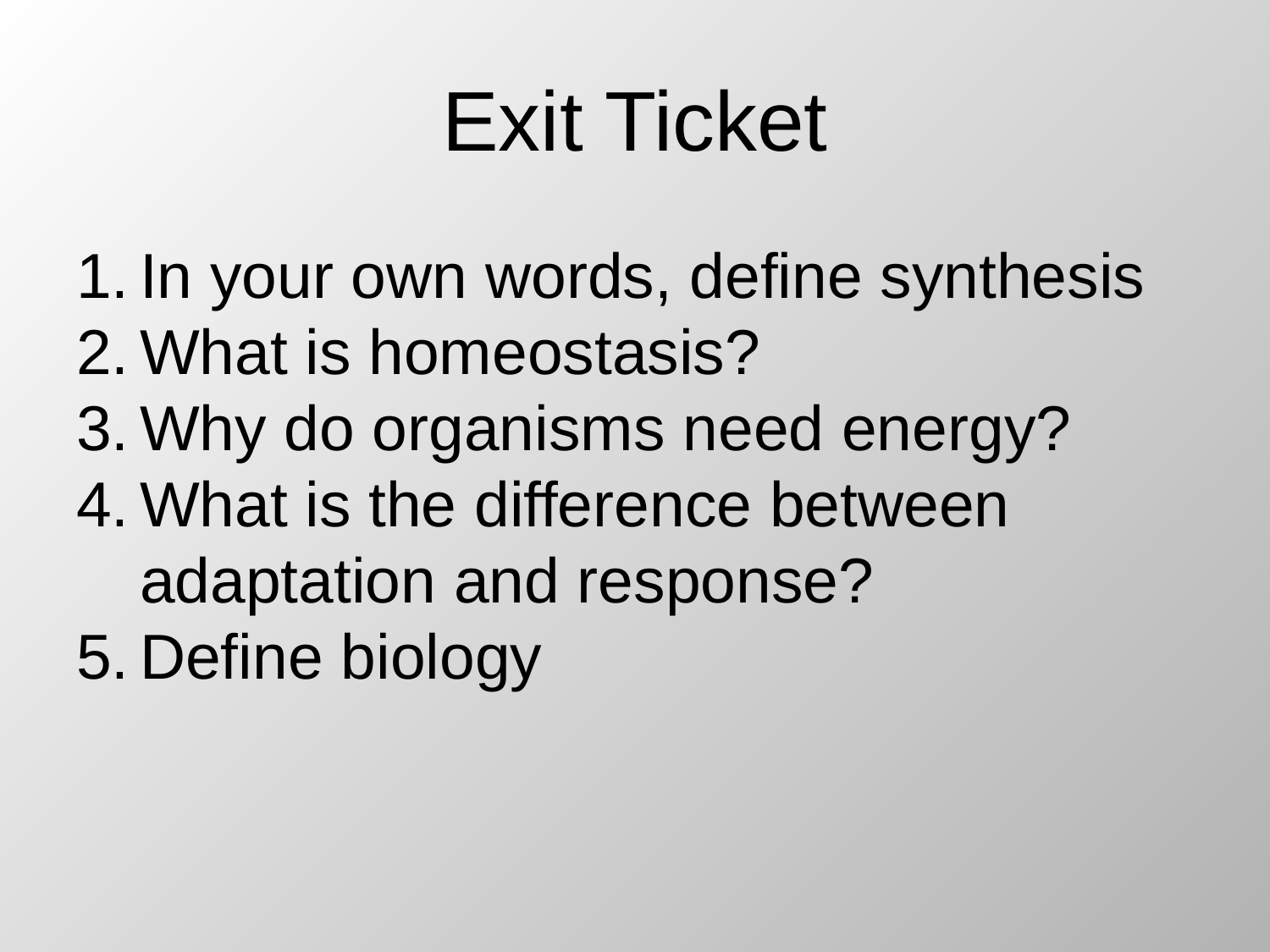

# Exit Ticket
In your own words, define synthesis
What is homeostasis?
Why do organisms need energy?
What is the difference between adaptation and response?
Define biology